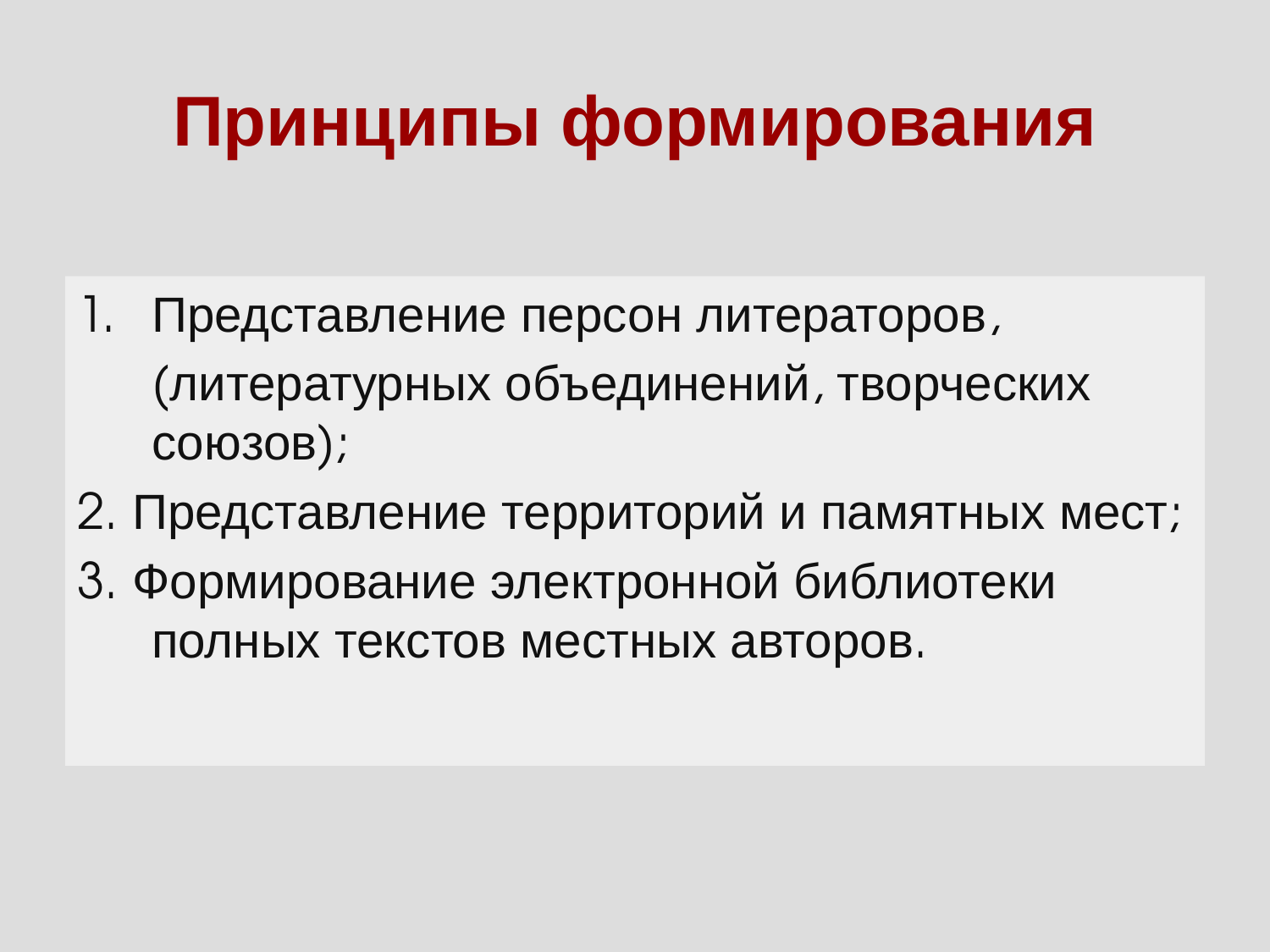

# Принципы формирования
Представление персон литераторов,
	(литературных объединений, творческих союзов);
2. Представление территорий и памятных мест;
3. Формирование электронной библиотеки полных текстов местных авторов.